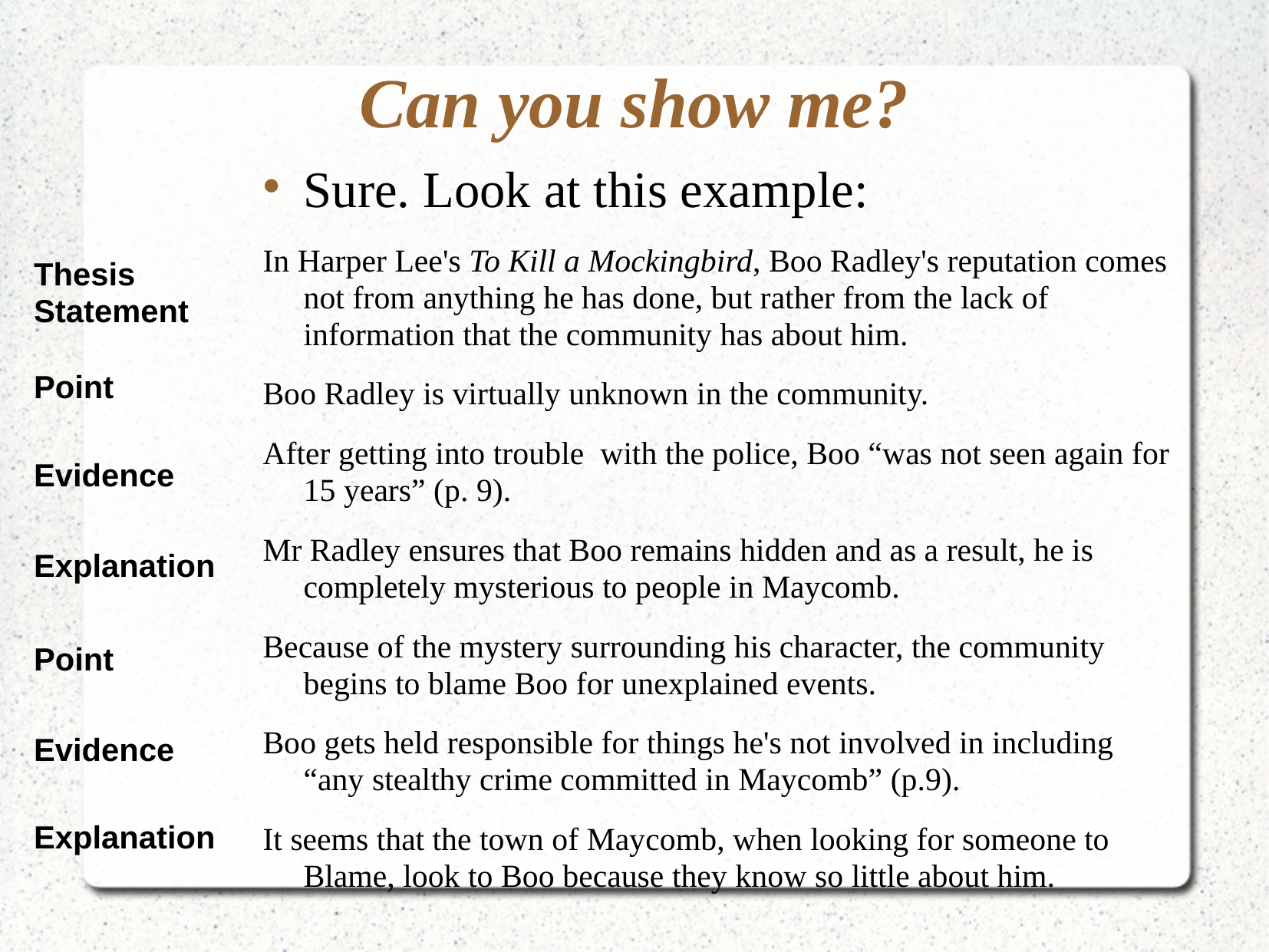

Can you show me?
Sure. Look at this example:
In Harper Lee's To Kill a Mockingbird, Boo Radley's reputation comes not from anything he has done, but rather from the lack of information that the community has about him.
Boo Radley is virtually unknown in the community.
After getting into trouble  with the police, Boo “was not seen again for 15 years” (p. 9).
Mr Radley ensures that Boo remains hidden and as a result, he is completely mysterious to people in Maycomb.
Because of the mystery surrounding his character, the community begins to blame Boo for unexplained events.
Boo gets held responsible for things he's not involved in including “any stealthy crime committed in Maycomb” (p.9).
It seems that the town of Maycomb, when looking for someone to Blame, look to Boo because they know so little about him.

Thesis Statement
Point
Evidence
Explanation
Point
Evidence
Explanation